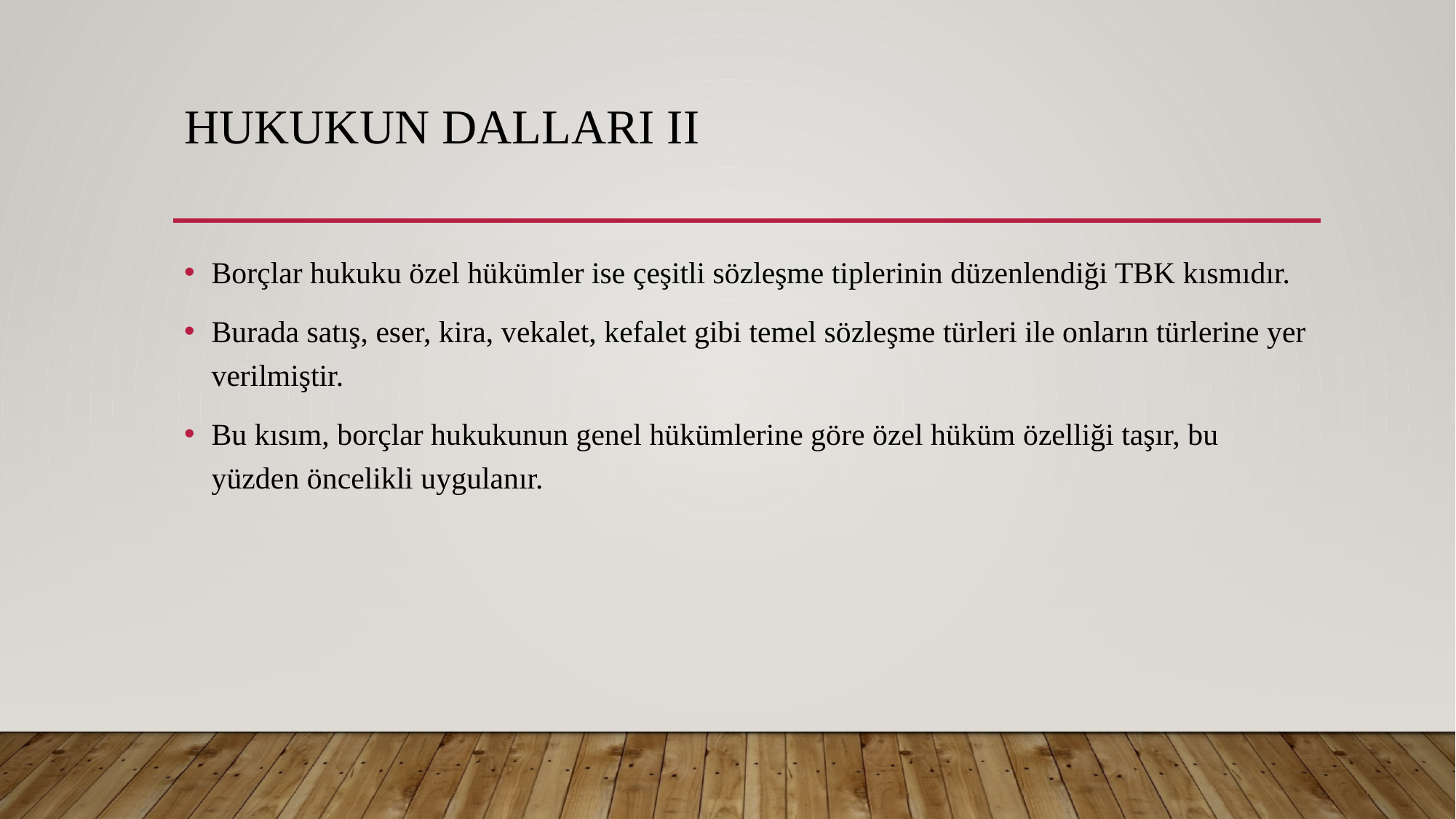

# Hukukun Dalları II
Borçlar hukuku özel hükümler ise çeşitli sözleşme tiplerinin düzenlendiği TBK kısmıdır.
Burada satış, eser, kira, vekalet, kefalet gibi temel sözleşme türleri ile onların türlerine yer verilmiştir.
Bu kısım, borçlar hukukunun genel hükümlerine göre özel hüküm özelliği taşır, bu yüzden öncelikli uygulanır.